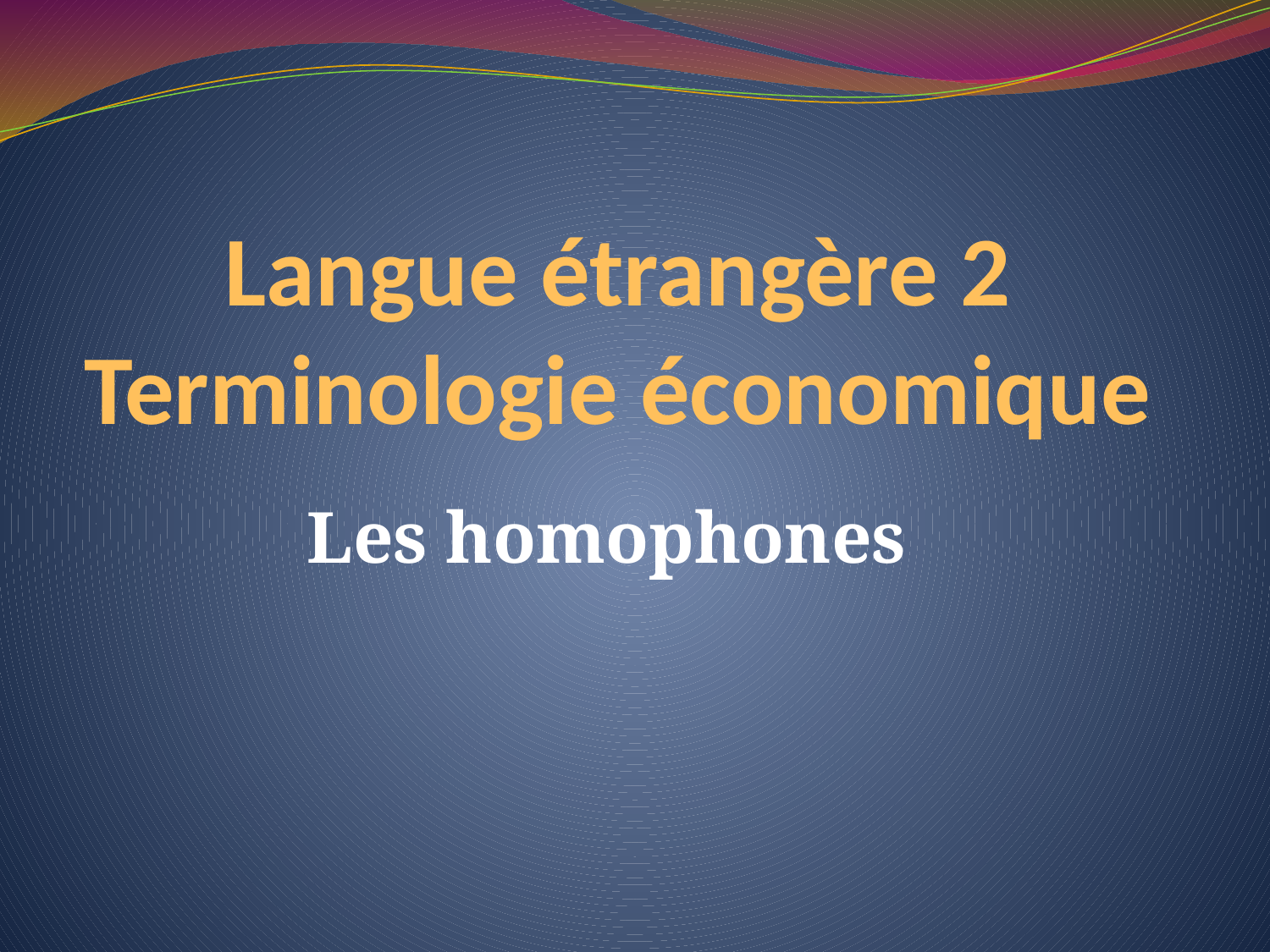

# Langue étrangère 2 Terminologie économique
Les homophones